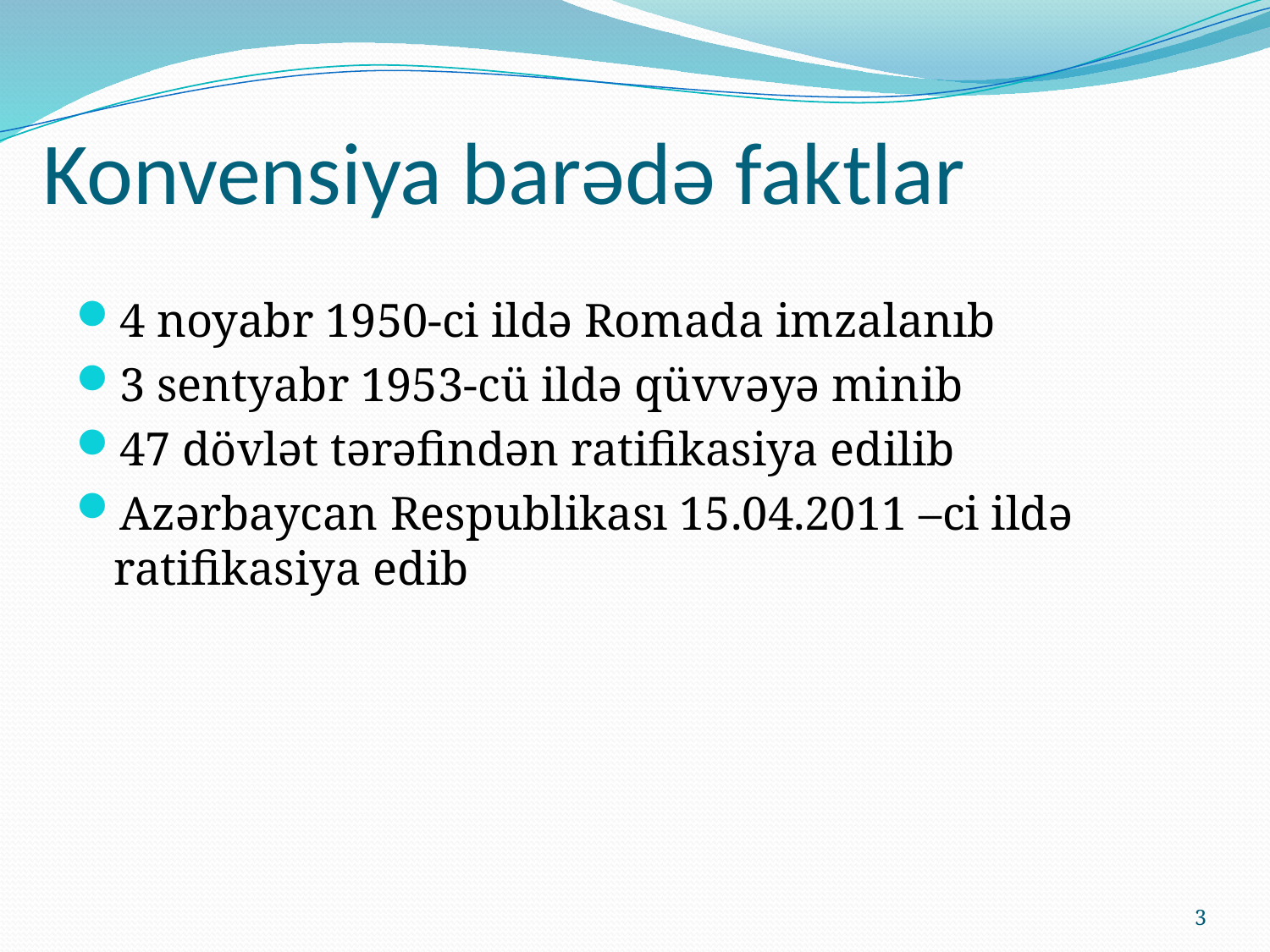

# Konvensiya barədə faktlar
4 noyabr 1950-ci ildə Romada imzalanıb
3 sentyabr 1953-cü ildə qüvvəyə minib
47 dövlət tərəfindən ratifikasiya edilib
Azərbaycan Respublikası 15.04.2011 –ci ildə ratifikasiya edib

3